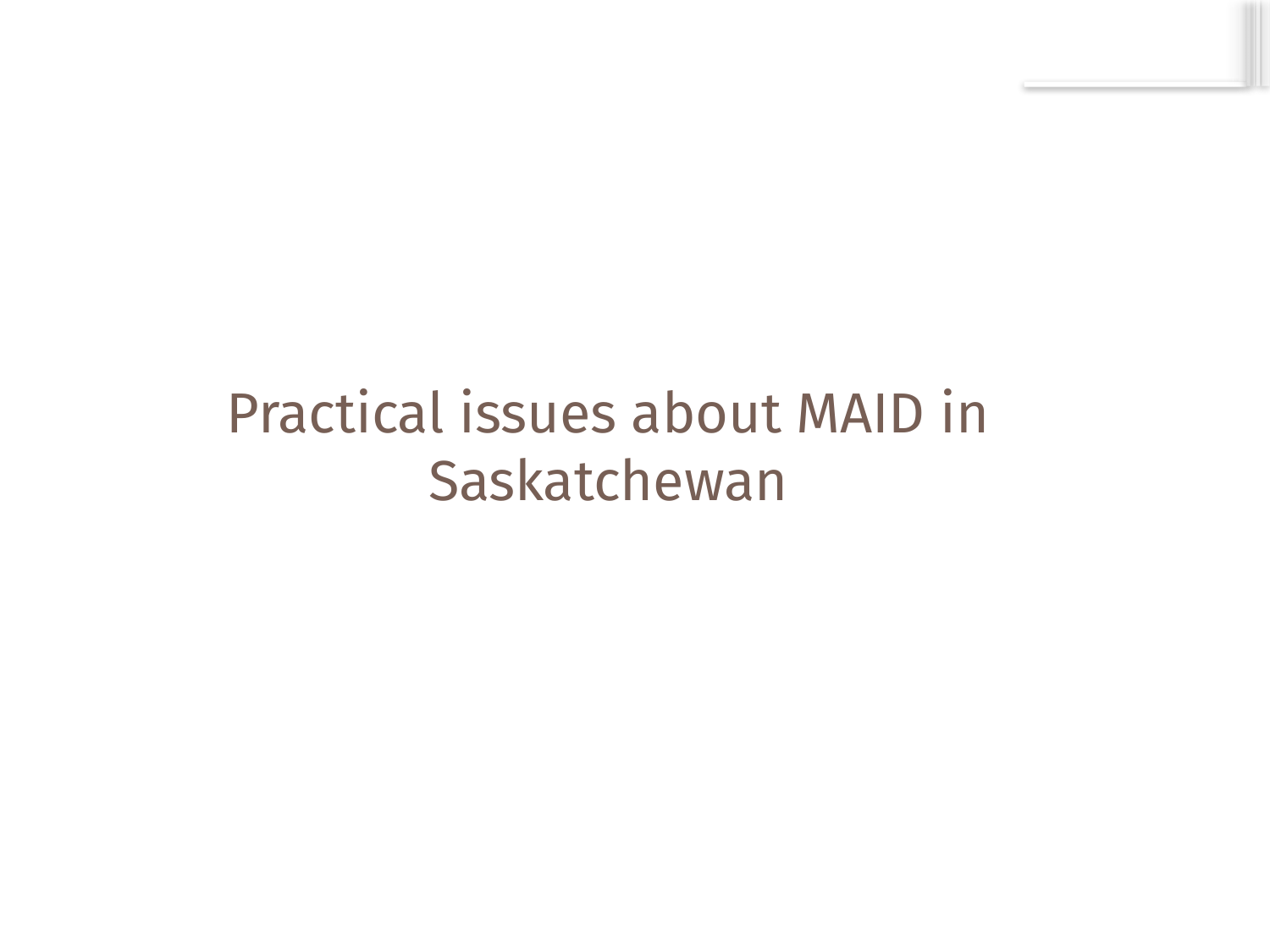

# Practical issues about MAID in Saskatchewan